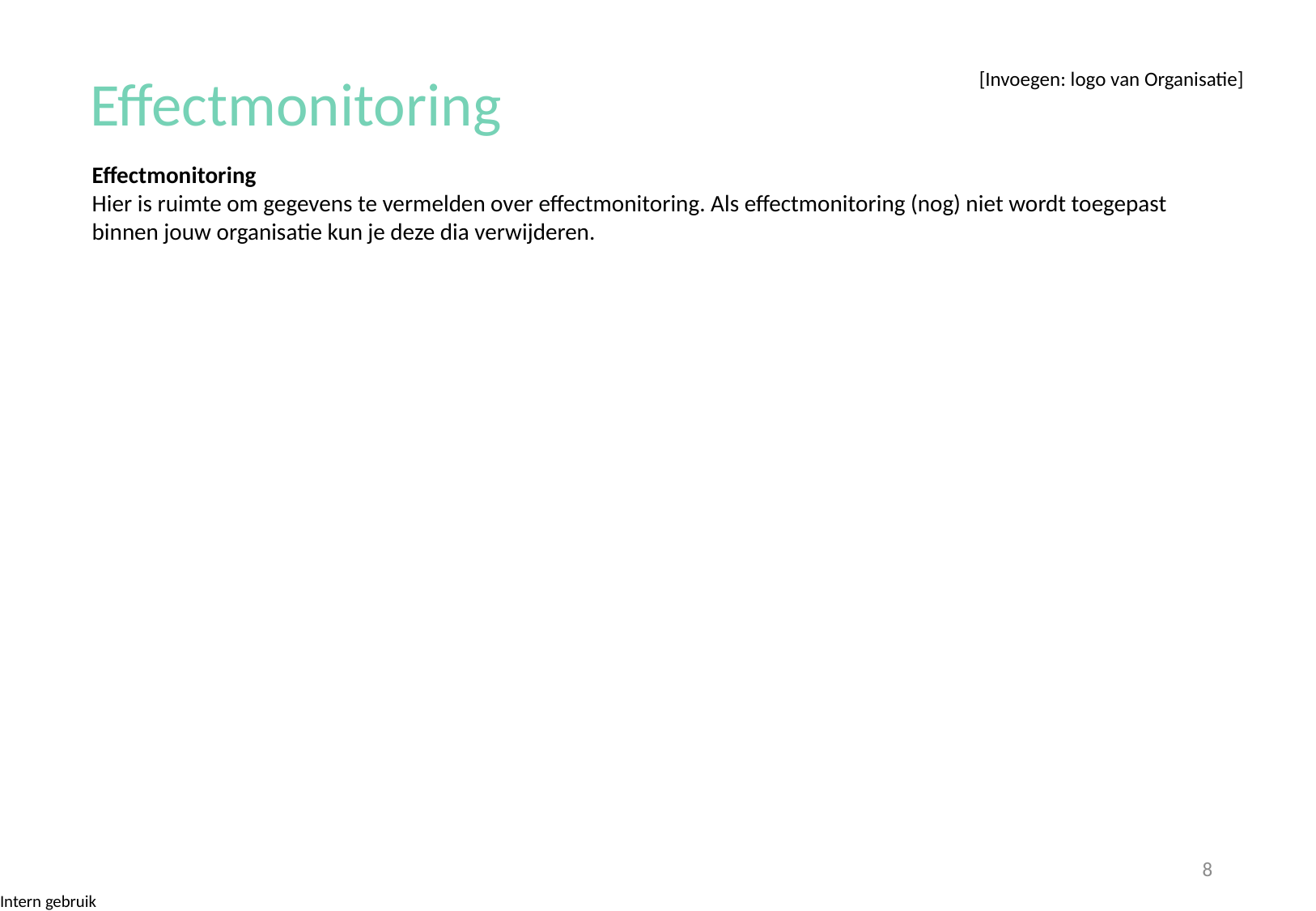

Effectmonitoring
[Invoegen: logo van Organisatie]
Effectmonitoring
Hier is ruimte om gegevens te vermelden over effectmonitoring. Als effectmonitoring (nog) niet wordt toegepast binnen jouw organisatie kun je deze dia verwijderen.

8